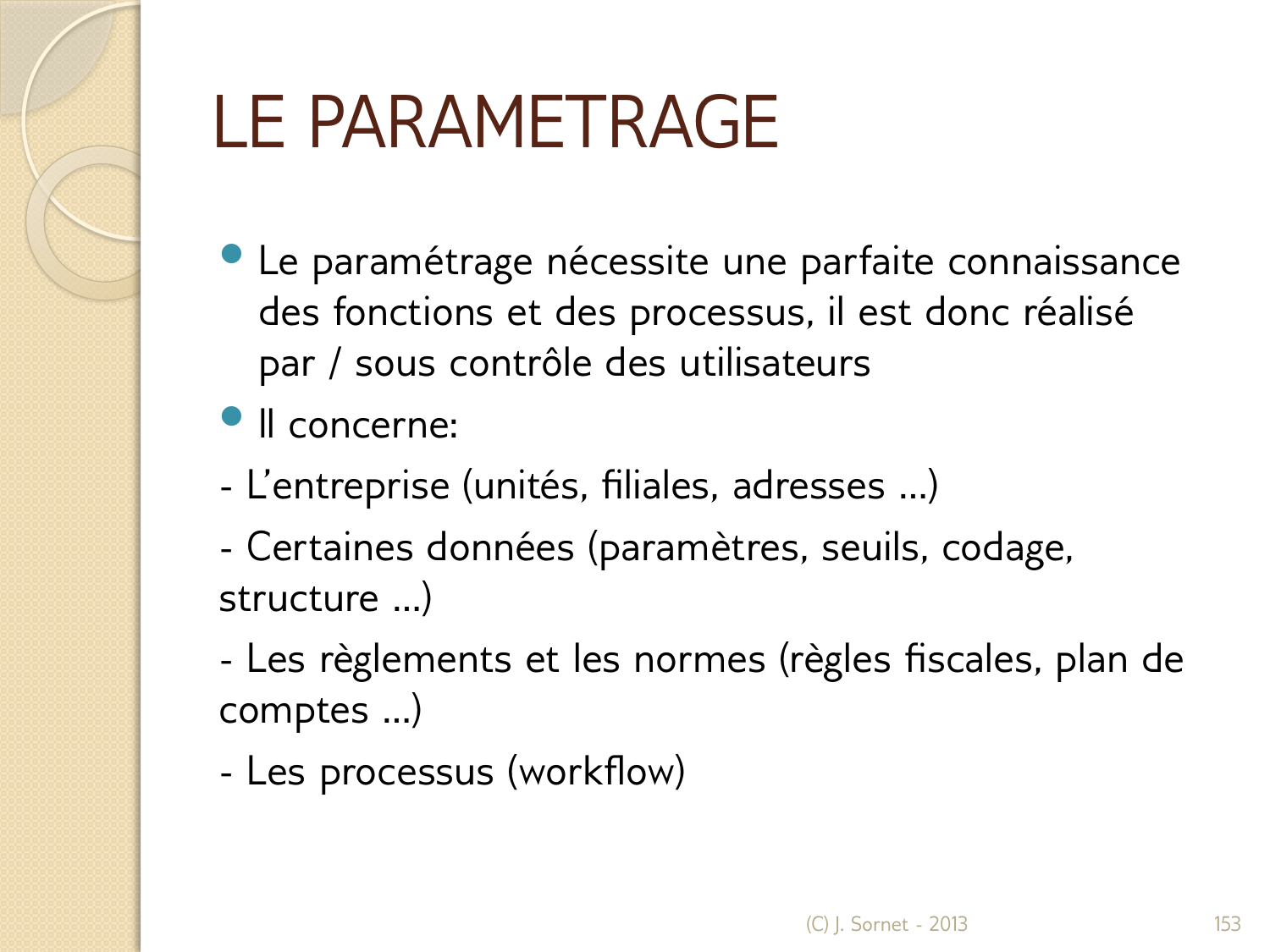

# LE PARAMETRAGE
Le paramétrage nécessite une parfaite connaissance des fonctions et des processus, il est donc réalisé par / sous contrôle des utilisateurs
Il concerne:
- L’entreprise (unités, filiales, adresses …)
- Certaines données (paramètres, seuils, codage, structure …)
- Les règlements et les normes (règles fiscales, plan de comptes …)
- Les processus (workflow)

(C) J. Sornet - 2013
153